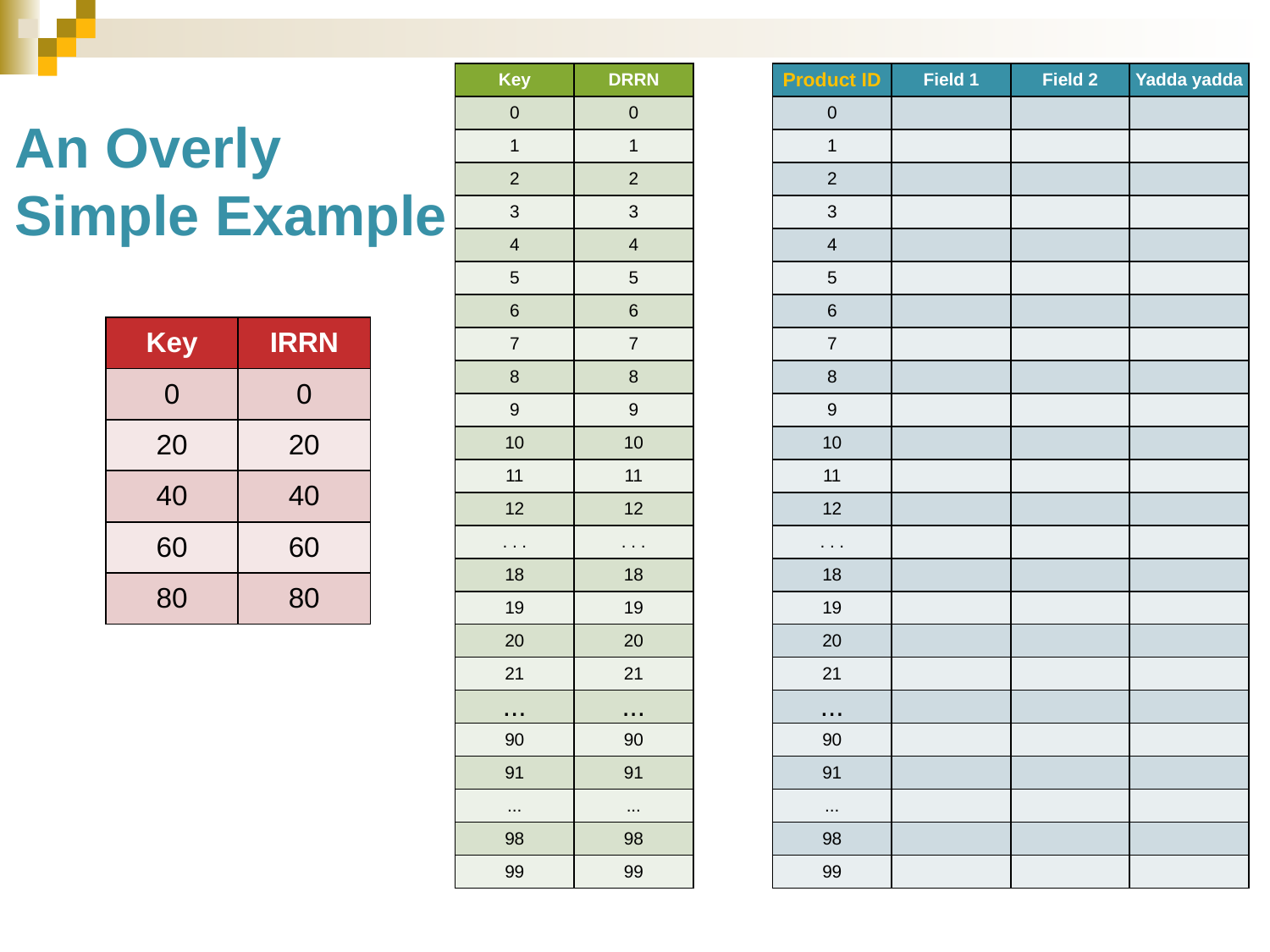

| Key | DRRN |
| --- | --- |
| 0 | 0 |
| 1 | 1 |
| 2 | 2 |
| 3 | 3 |
| 4 | 4 |
| 5 | 5 |
| 6 | 6 |
| 7 | 7 |
| 8 | 8 |
| 9 | 9 |
| 10 | 10 |
| 11 | 11 |
| 12 | 12 |
| . . . | . . . |
| 18 | 18 |
| 19 | 19 |
| 20 | 20 |
| 21 | 21 |
| ... | ... |
| 90 | 90 |
| 91 | 91 |
| ... | ... |
| 98 | 98 |
| 99 | 99 |
| Product ID | Field 1 | Field 2 | Yadda yadda |
| --- | --- | --- | --- |
| 0 |  |  |  |
| 1 |  |  |  |
| 2 |  |  |  |
| 3 |  |  |  |
| 4 |  |  |  |
| 5 |  |  |  |
| 6 |  |  |  |
| 7 |  |  |  |
| 8 |  |  |  |
| 9 |  |  |  |
| 10 |  |  |  |
| 11 |  |  |  |
| 12 |  |  |  |
| . . . |  |  |  |
| 18 |  |  |  |
| 19 |  |  |  |
| 20 |  |  |  |
| 21 |  |  |  |
| ... |  |  |  |
| 90 |  |  |  |
| 91 |  |  |  |
| ... |  |  |  |
| 98 |  |  |  |
| 99 |  |  |  |
An Overly
Simple Example
| Key | IRRN |
| --- | --- |
| 0 | 0 |
| 20 | 20 |
| 40 | 40 |
| 60 | 60 |
| 80 | 80 |